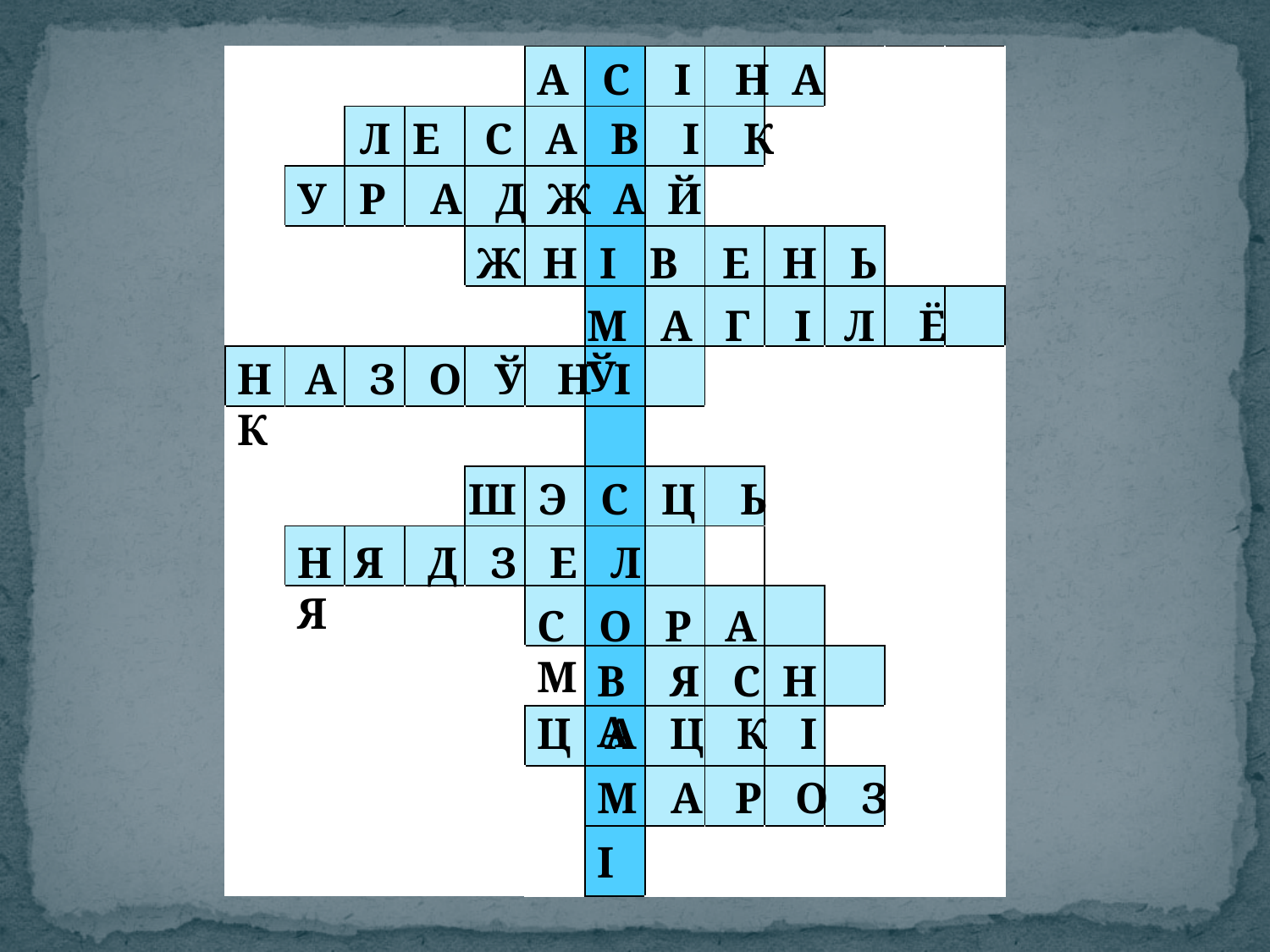

|  |  |  |  |  |  |  |  |  |  |  |  |  |
| --- | --- | --- | --- | --- | --- | --- | --- | --- | --- | --- | --- | --- |
|  |  |  |  |  |  |  |  |  |  |  |  |  |
|  |  |  |  |  |  |  |  |  |  |  |  |  |
|  |  |  |  |  |  |  |  |  |  |  |  |  |
|  |  |  |  |  |  |  |  |  |  |  |  |  |
|  |  |  |  |  |  |  |  |  |  |  |  |  |
|  |  |  |  |  |  |  |  |  |  |  |  |  |
|  |  |  |  |  |  |  |  |  |  |  |  |  |
|  |  |  |  |  |  |  |  |  |  |  |  |  |
|  |  |  |  |  |  |  |  |  |  |  |  |  |
|  |  |  |  |  |  |  |  |  |  |  |  |  |
|  |  |  |  |  |  |  |  |  |  |  |  |  |
|  |  |  |  |  |  |  |  |  |  |  |  |  |
|  |  |  |  |  |  |  |  |  |  |  |  |  |
А   С    І    Н  А
Л  Е    С   А   В    І    К
У   Р    А   Д  Ж  А  Й
Ж  Н  І   В    Е   Н   Ь
М   А   Г    І   Л    Ё   Ў
Н   А   З   О   Ў   Н  І    К
 Ш  Э   С   Ц    Ь
Н  Я    Д   З   Е   Л   Я
С   О   Р   А   М
В    Я   С  Н   А
Ц   А   Ц   К   І
М   А   Р   О   З
І